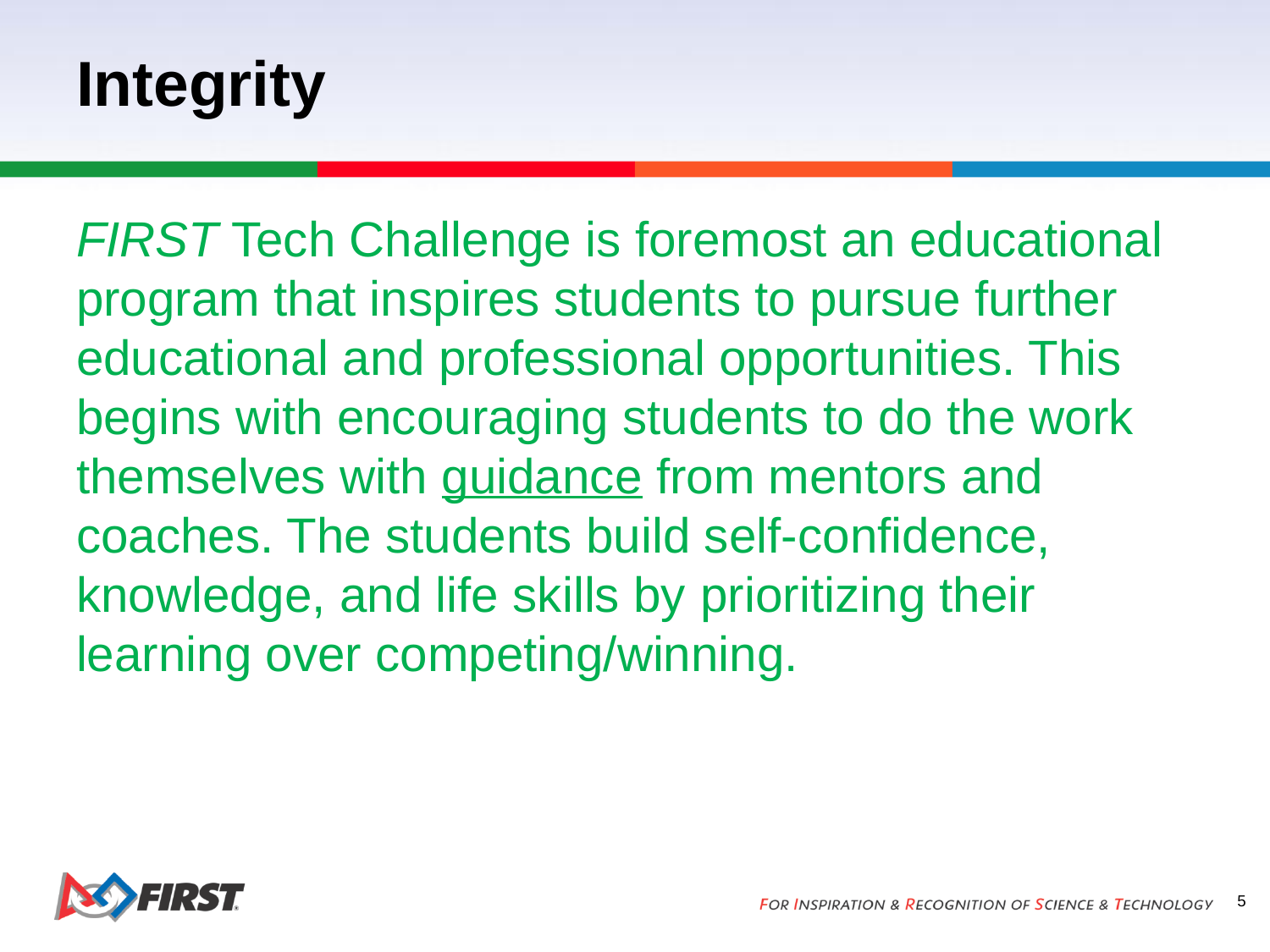

# Integrity
FIRST Tech Challenge is foremost an educational program that inspires students to pursue further educational and professional opportunities. This begins with encouraging students to do the work themselves with guidance from mentors and coaches. The students build self-confidence, knowledge, and life skills by prioritizing their learning over competing/winning.